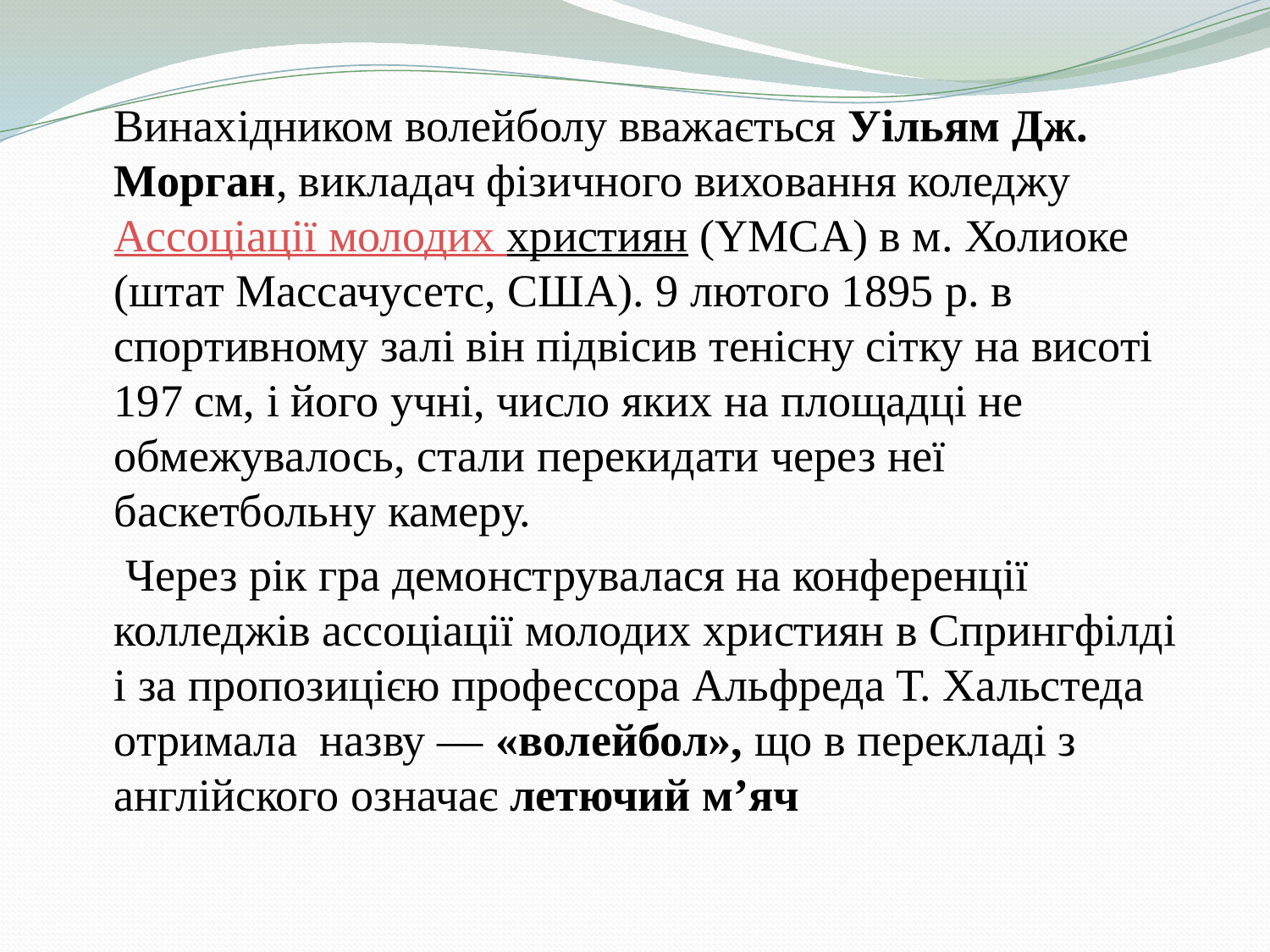

Винахідником волейболу вважається Уільям Дж. Морган, викладач фізичного виховання коледжу Ассоціації молодих християн (YMCA) в м. Холиоке (штат Массачусетс, США). 9 лютого 1895 р. в спортивному залі він підвісив тенісну сітку на висоті 197 см, і його учні, число яких на площадці не обмежувалось, стали перекидати через неї баскетбольну камеру.
	 Через рік гра демонструвалася на конференції колледжів ассоціації молодих християн в Спрингфілді і за пропозицією профессора Альфреда Т. Хальстеда отримала  назву — «волейбол», що в перекладі з англійского означає летючий м’яч